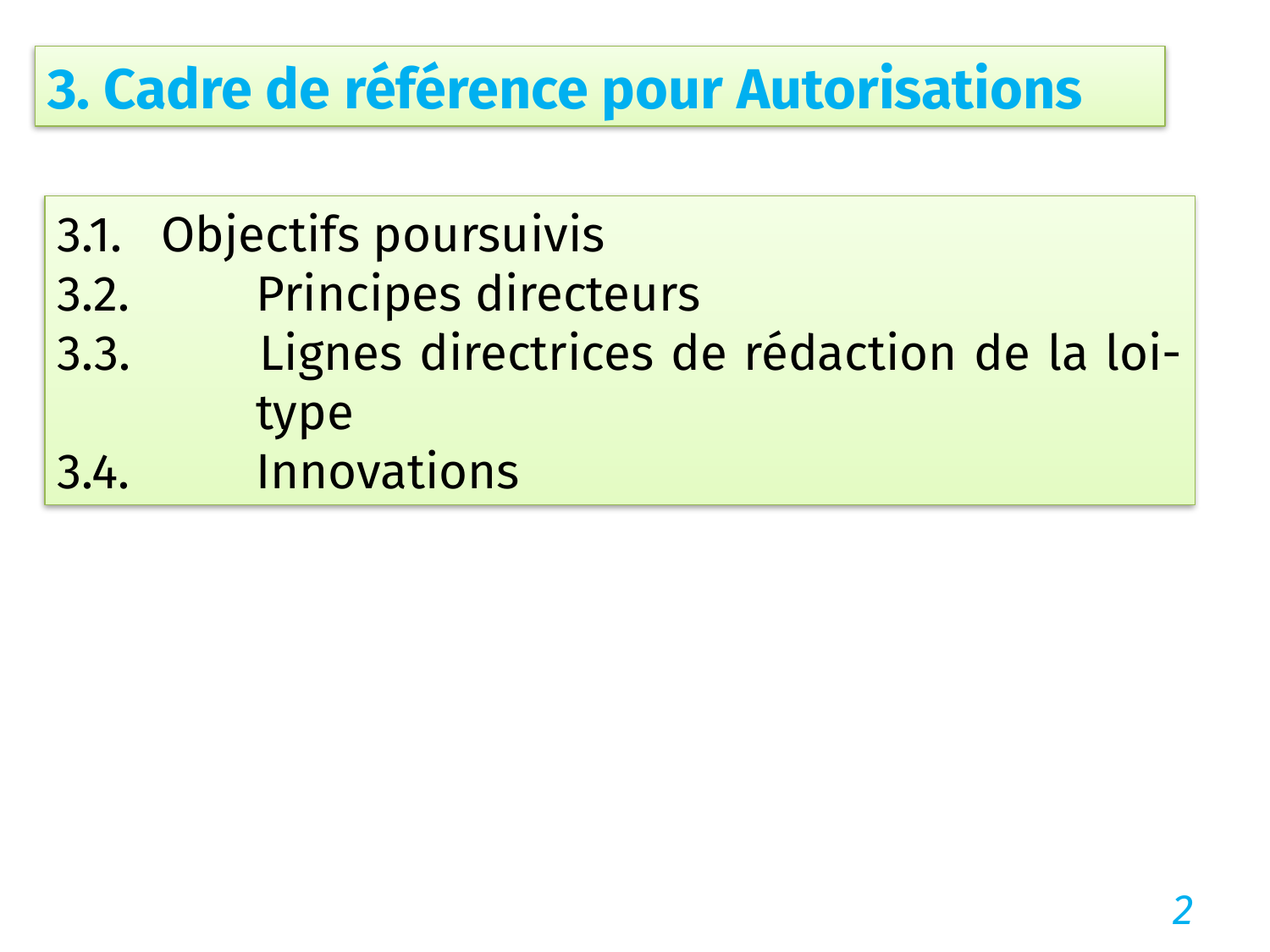

3. Cadre de référence pour Autorisations
3.1.   Objectifs poursuivis
3.2. 	Principes directeurs
3.3. 	Lignes directrices de rédaction de la loi-	type
3.4.	Innovations
2